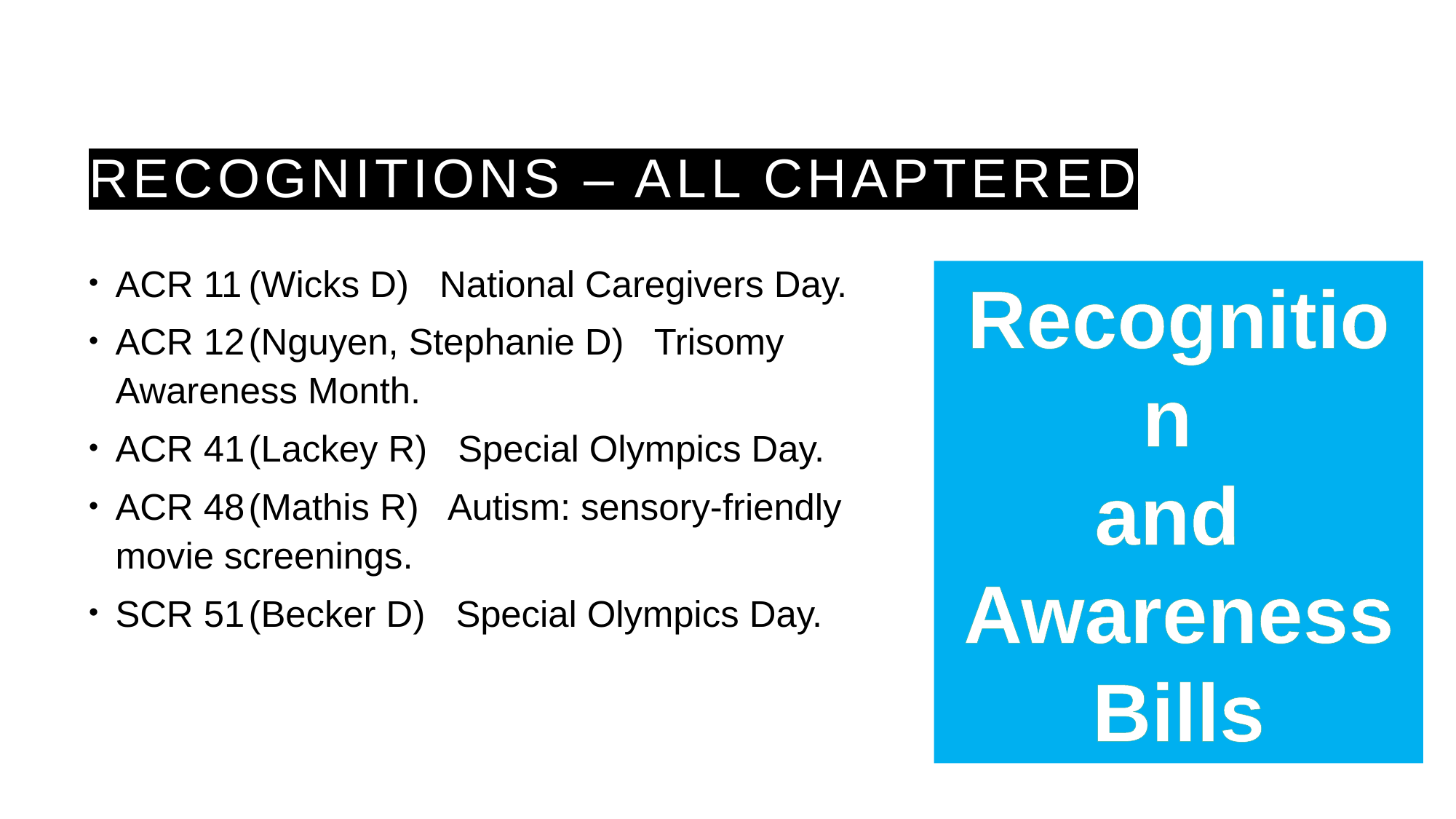

# Recognitions – All Chaptered
ACR 11	(Wicks D)   National Caregivers Day.
ACR 12	(Nguyen, Stephanie D)   Trisomy Awareness Month.
ACR 41	(Lackey R)   Special Olympics Day.
ACR 48	(Mathis R)   Autism: sensory-friendly movie screenings.
SCR 51	(Becker D)   Special Olympics Day.

Recognition
and
Awareness Bills